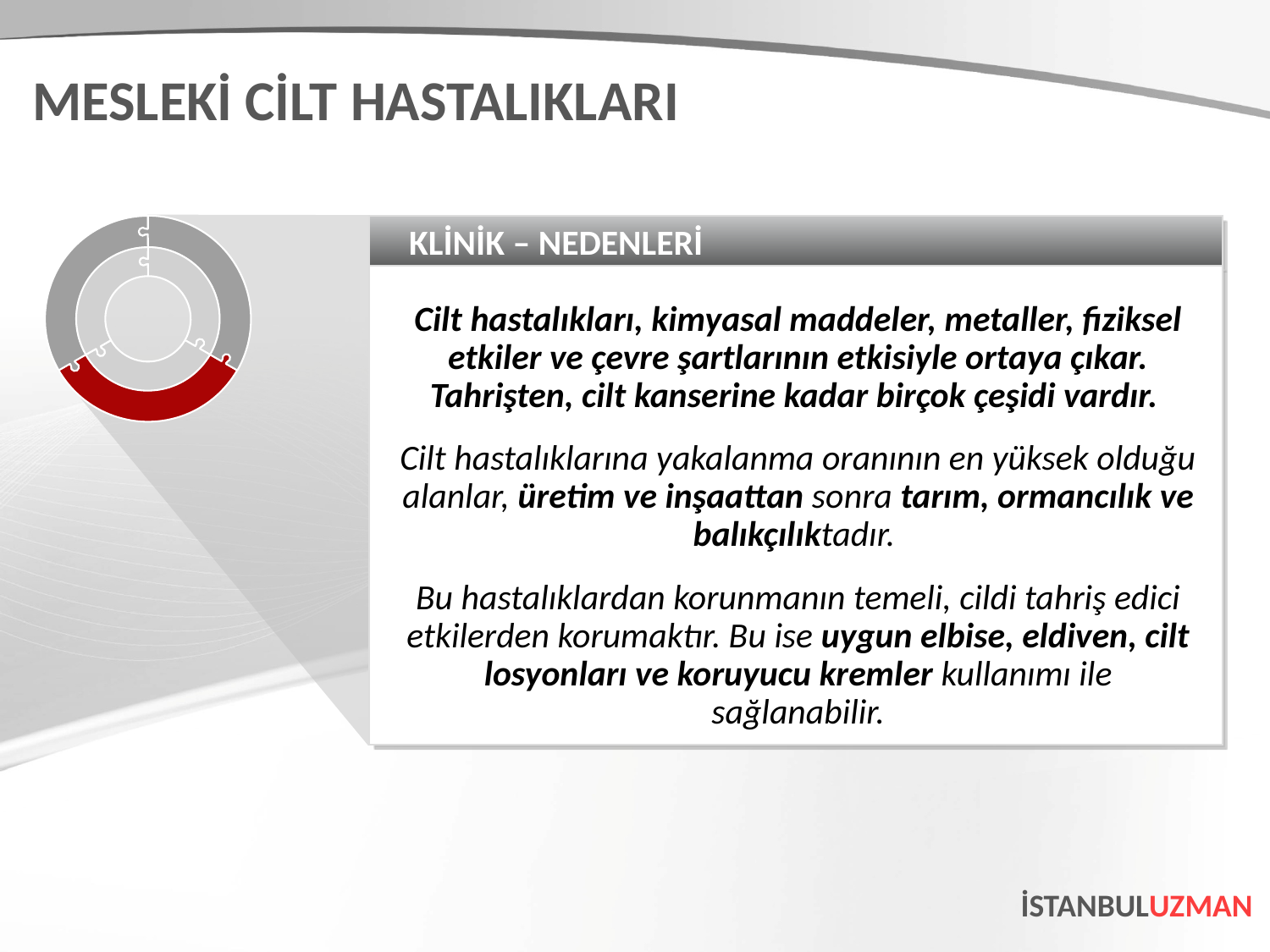

MESLEKİ CİLT HASTALIKLARI

KLİNİK – NEDENLERİ

Cilt hastalıkları, kimyasal maddeler, metaller, fiziksel etkiler ve çevre şartlarının etkisiyle ortaya çıkar. Tahrişten, cilt kanserine kadar birçok çeşidi vardır.

Cilt hastalıklarına yakalanma oranının en yüksek olduğu alanlar, üretim ve inşaattan sonra tarım, ormancılık ve balıkçılıktadır.

Bu hastalıklardan korunmanın temeli, cildi tahriş edici etkilerden korumaktır. Bu ise uygun elbise, eldiven, cilt losyonları ve koruyucu kremler kullanımı ile sağlanabilir.
İSTANBULUZMAN